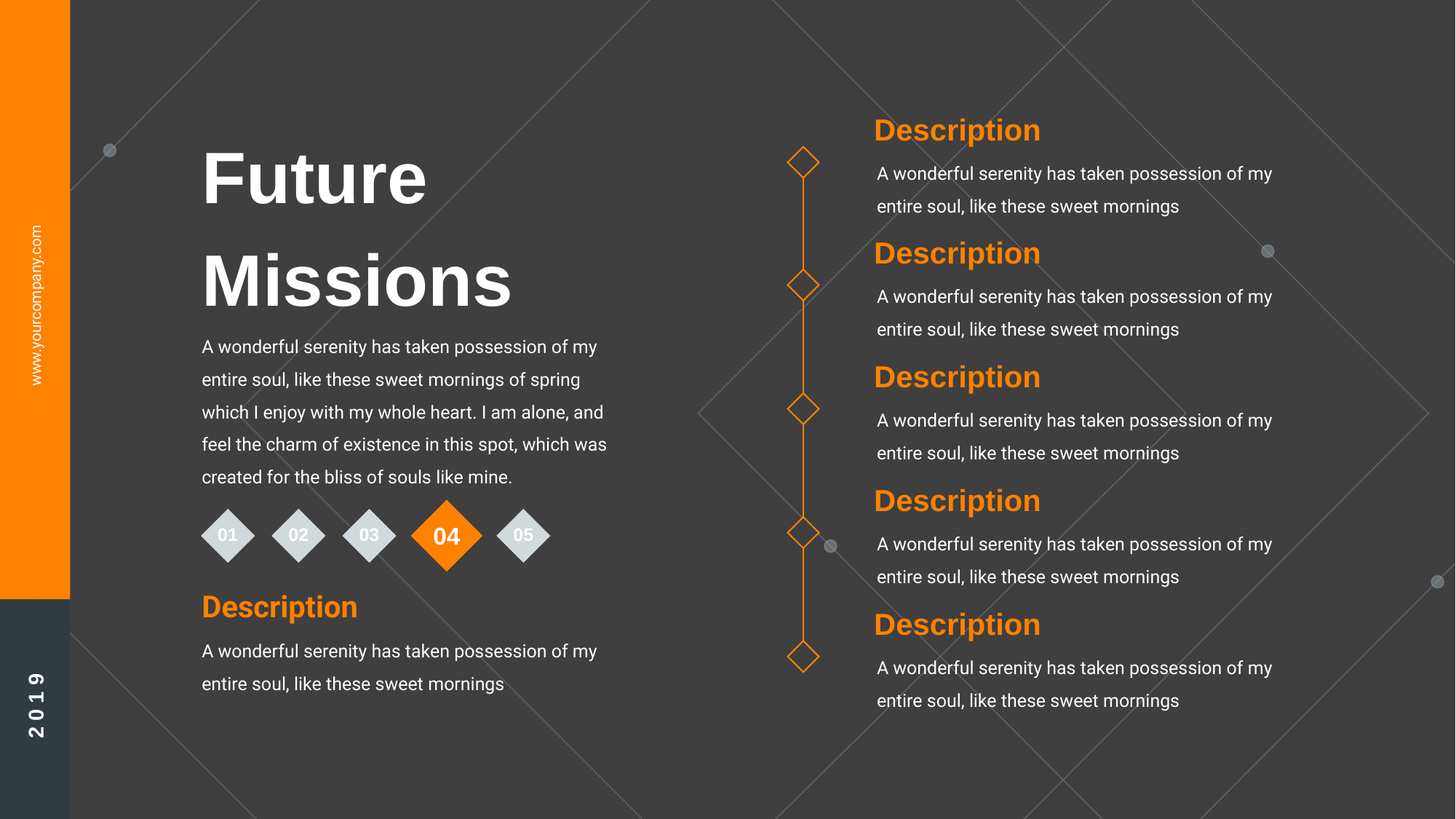

Description
Future
Missions
A wonderful serenity has taken possession of my entire soul, like these sweet mornings

Description
A wonderful serenity has taken possession of my entire soul, like these sweet mornings

www.yourcompany.com
A wonderful serenity has taken possession of my entire soul, like these sweet mornings of spring which I enjoy with my whole heart. I am alone, and feel the charm of existence in this spot, which was created for the bliss of souls like mine.
Description
A wonderful serenity has taken possession of my entire soul, like these sweet mornings

Description

04
A wonderful serenity has taken possession of my entire soul, like these sweet mornings

02
03
01
05

Description

Description
A wonderful serenity has taken possession of my entire soul, like these sweet mornings
A wonderful serenity has taken possession of my entire soul, like these sweet mornings

2 0 1 9